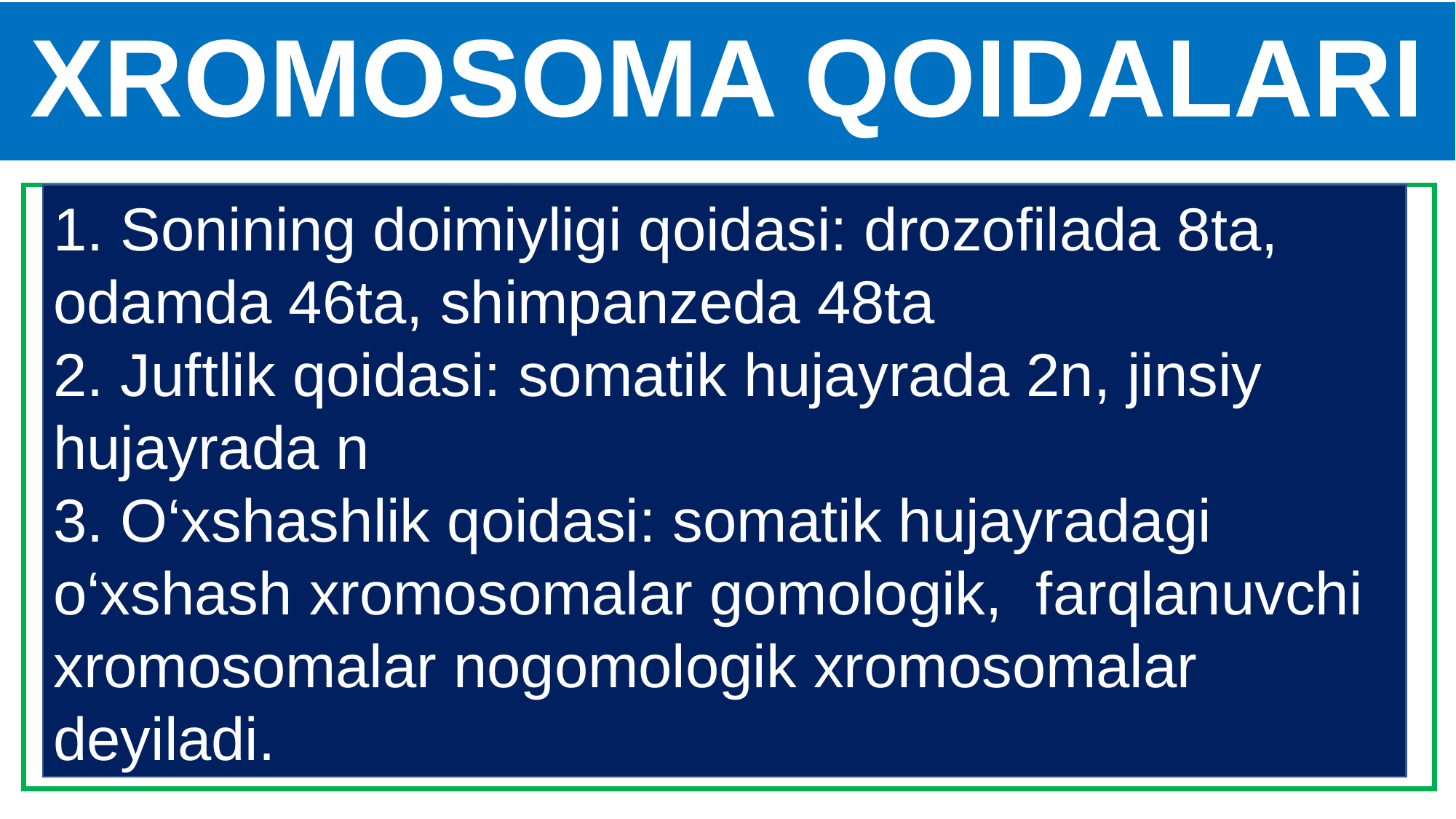

# XROMOSOMA QOIDALARI

1. Sonining doimiyligi qoidasi: drozofilada 8ta, odamda 46ta, shimpanzeda 48ta
2. Juftlik qoidasi: somatik hujayrada 2n, jinsiy hujayrada n
3. O‘xshashlik qoidasi: somatik hujayradagi o‘xshash xromosomalar gomologik,  farqlanuvchi xromosomalar nogomologik xromosomalar deyiladi.